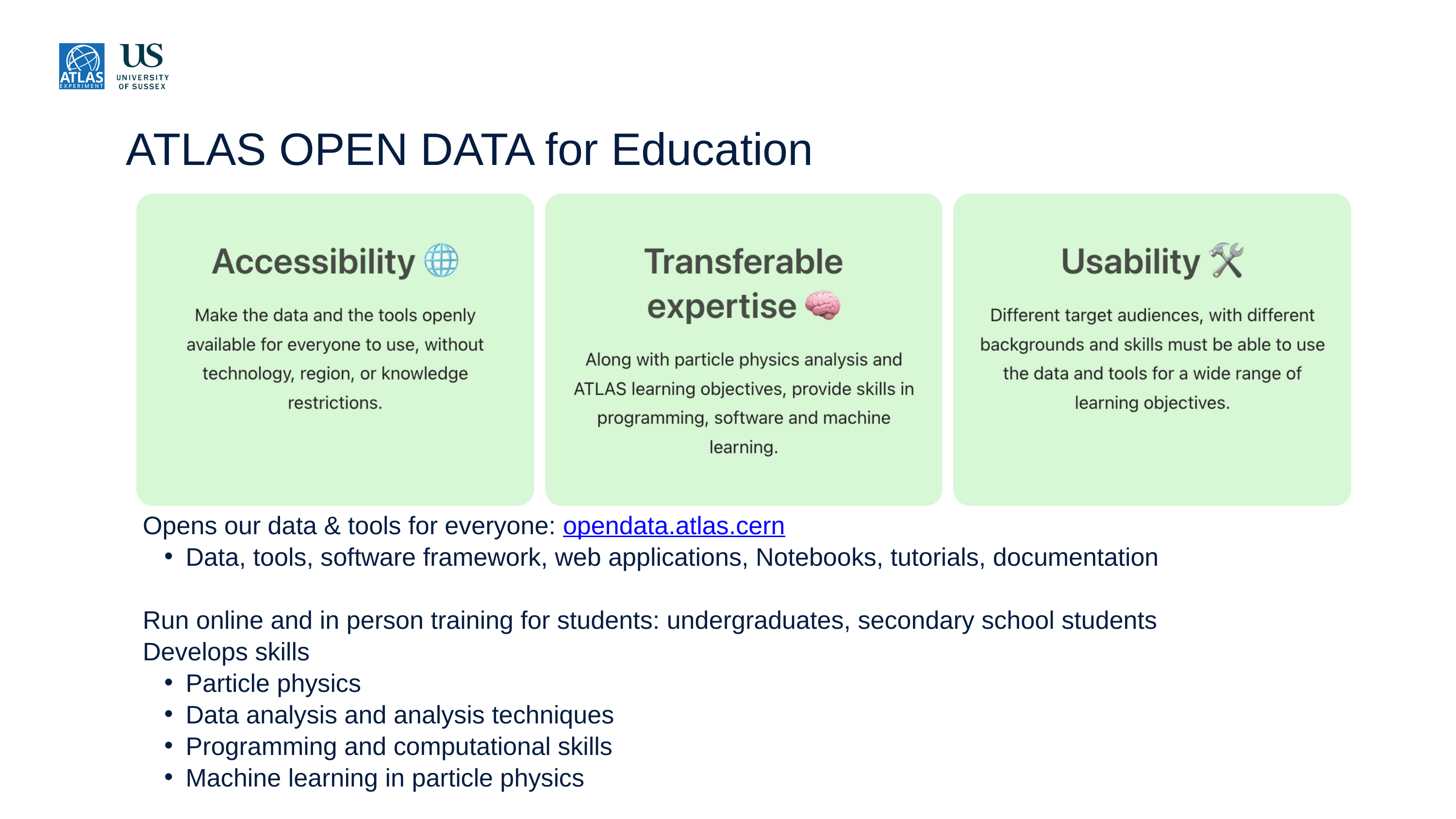

ATLAS OPEN DATA for Education

Opens our data & tools for everyone: opendata.atlas.cern
Data, tools, software framework, web applications, Notebooks, tutorials, documentation

Run online and in person training for students: undergraduates, secondary school students
Develops skills
Particle physics
Data analysis and analysis techniques
Programming and computational skills
Machine learning in particle physics